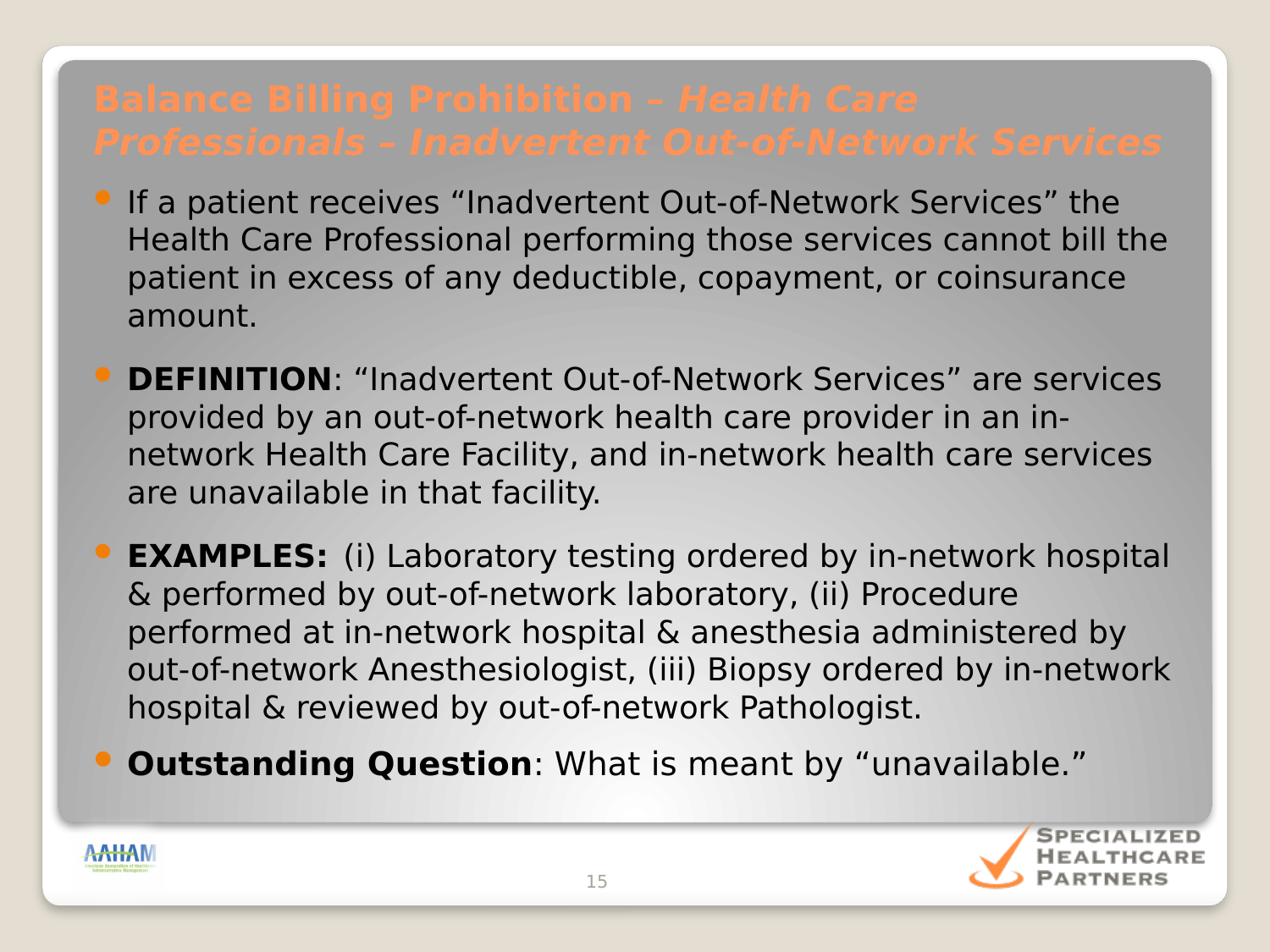

Balance Billing Prohibition – Health Care Professionals – Inadvertent Out-of-Network Services

If a patient receives “Inadvertent Out-of-Network Services” the Health Care Professional performing those services cannot bill the patient in excess of any deductible, copayment, or coinsurance amount.

DEFINITION: “Inadvertent Out-of-Network Services” are services provided by an out-of-network health care provider in an in-network Health Care Facility, and in-network health care services are unavailable in that facility.

EXAMPLES:  (i) Laboratory testing ordered by in-network hospital & performed by out-of-network laboratory, (ii) Procedure performed at in-network hospital & anesthesia administered by out-of-network Anesthesiologist, (iii) Biopsy ordered by in-network hospital & reviewed by out-of-network Pathologist.

Outstanding Question: What is meant by “unavailable.”
15